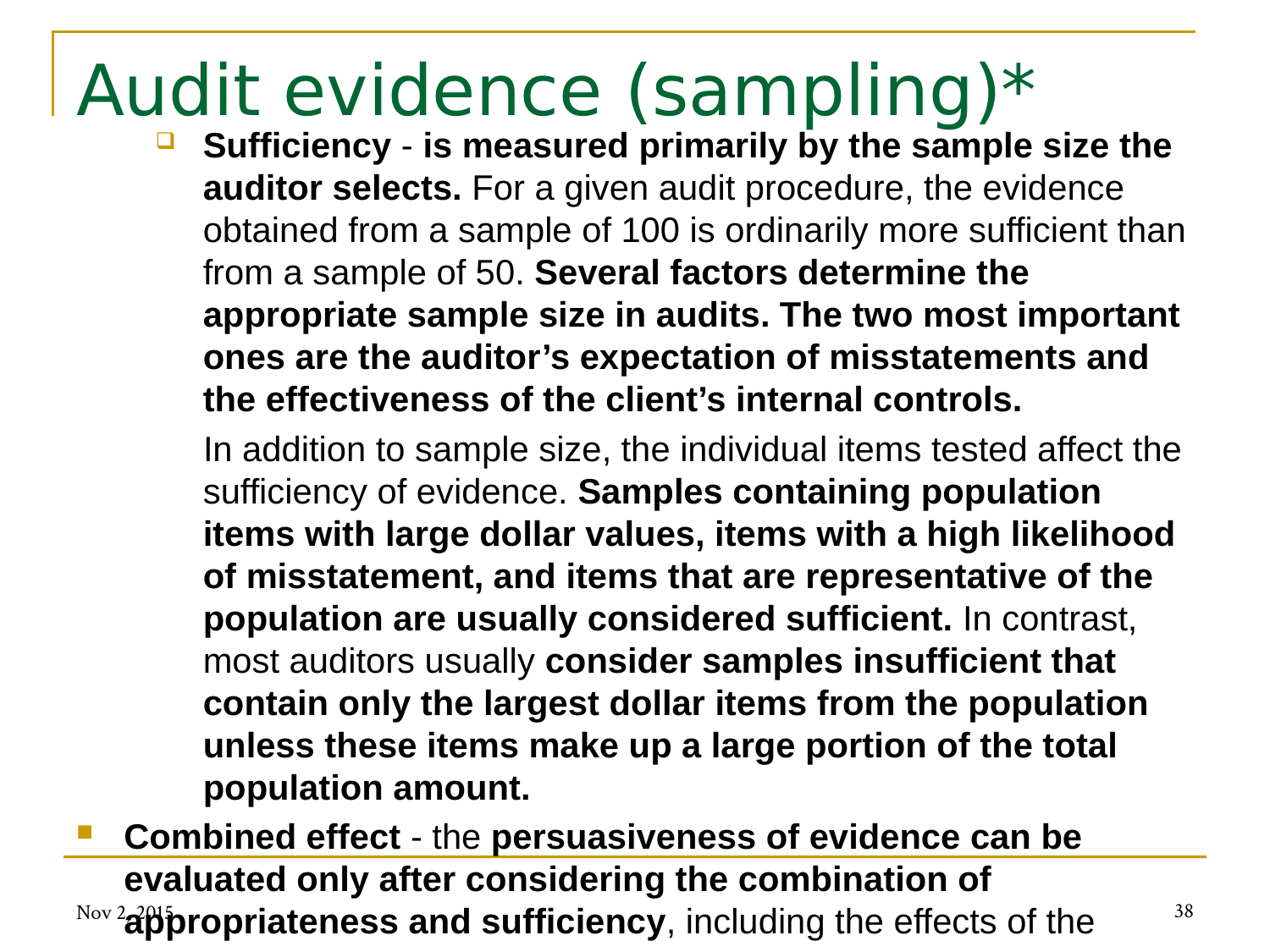

# Audit evidence (sampling)*
Sufficiency - is measured primarily by the sample size the auditor selects. For a given audit procedure, the evidence obtained from a sample of 100 is ordinarily more sufficient than from a sample of 50. Several factors determine the appropriate sample size in audits. The two most important ones are the auditor’s expectation of misstatements and the effectiveness of the client’s internal controls.
In addition to sample size, the individual items tested affect the sufficiency of evidence. Samples containing population items with large dollar values, items with a high likelihood of misstatement, and items that are representative of the population are usually considered sufficient. In contrast, most auditors usually consider samples insufficient that contain only the largest dollar items from the population unless these items make up a large portion of the total population amount.
Combined effect - the persuasiveness of evidence can be evaluated only after considering the combination of appropriateness and sufficiency, including the effects of the
Nov 2, 2015
38